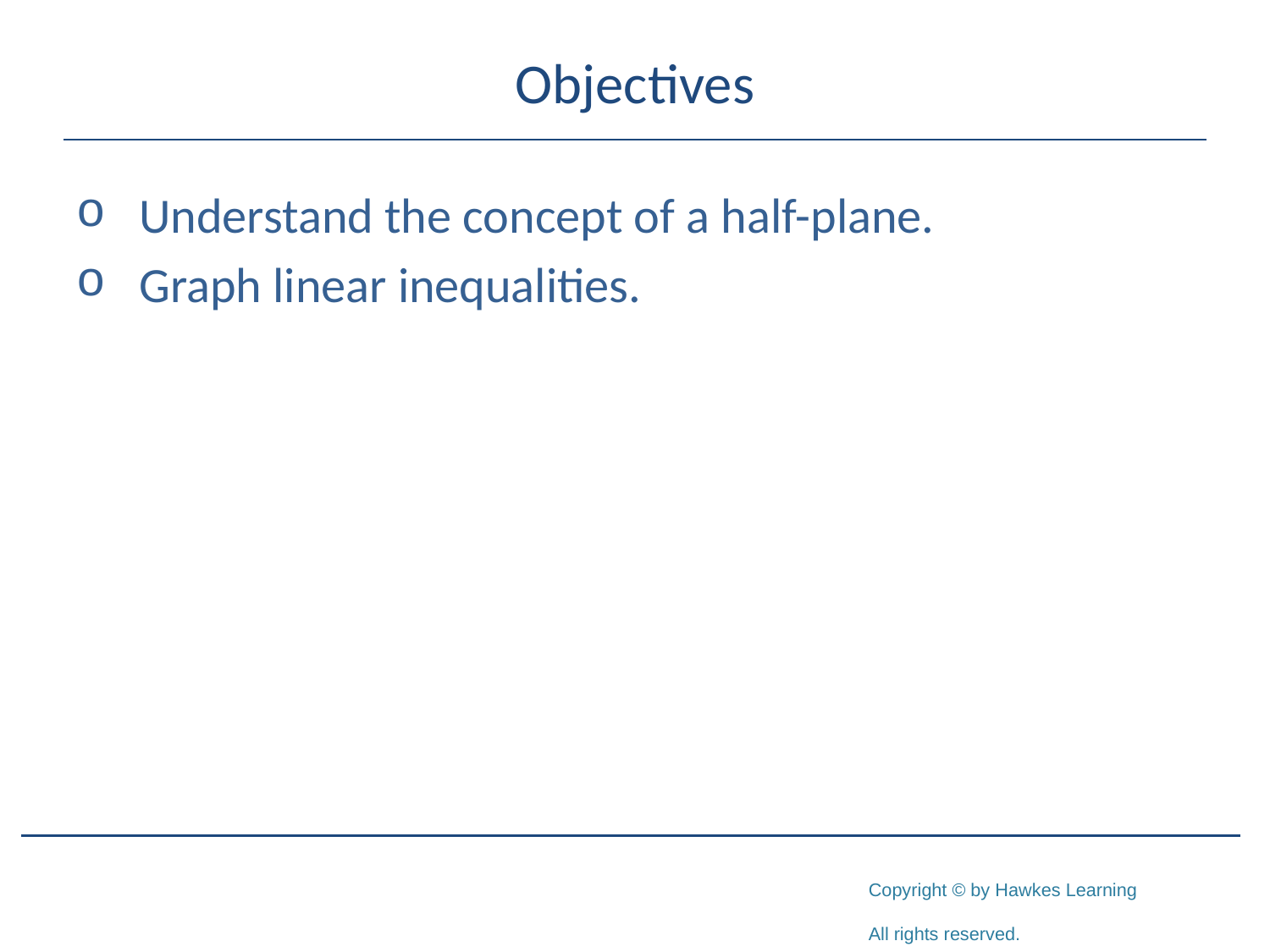

# Objectives
Understand the concept of a half-plane.
Graph linear inequalities.